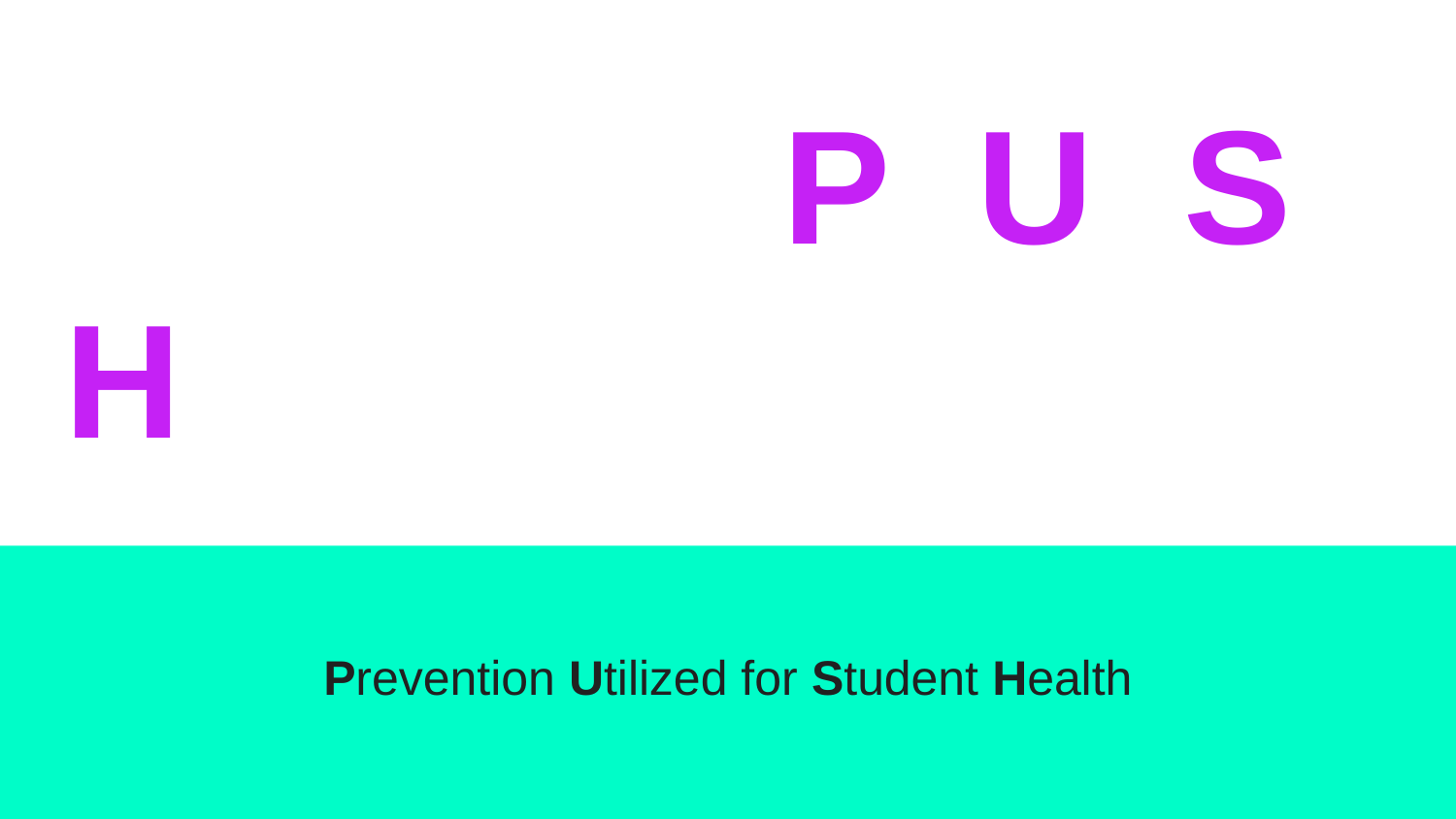

# P  U  S  H
Prevention Utilized for Student Health